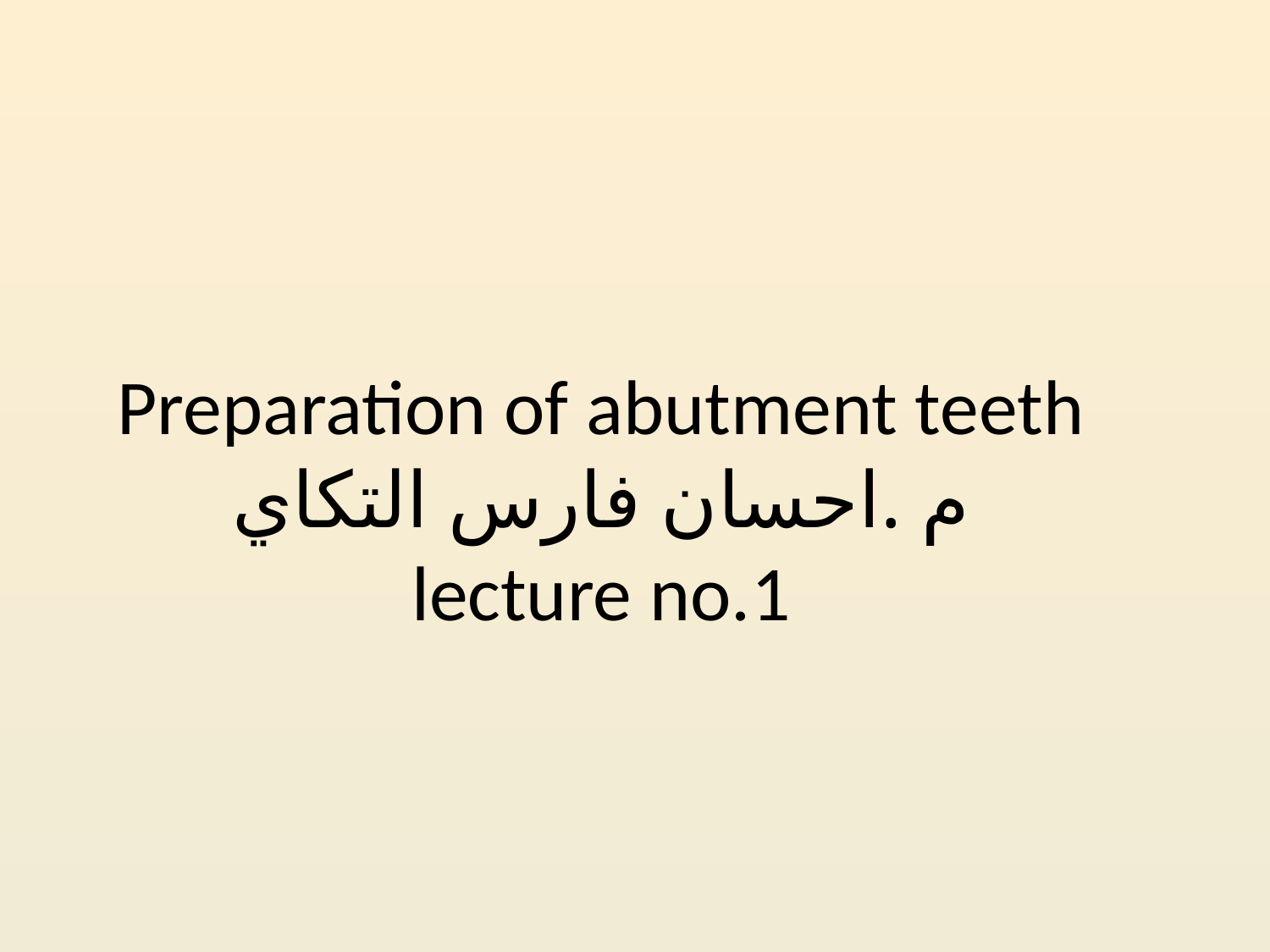

# Preparation of abutment teeth م .احسان فارس التكاي lecture no.1